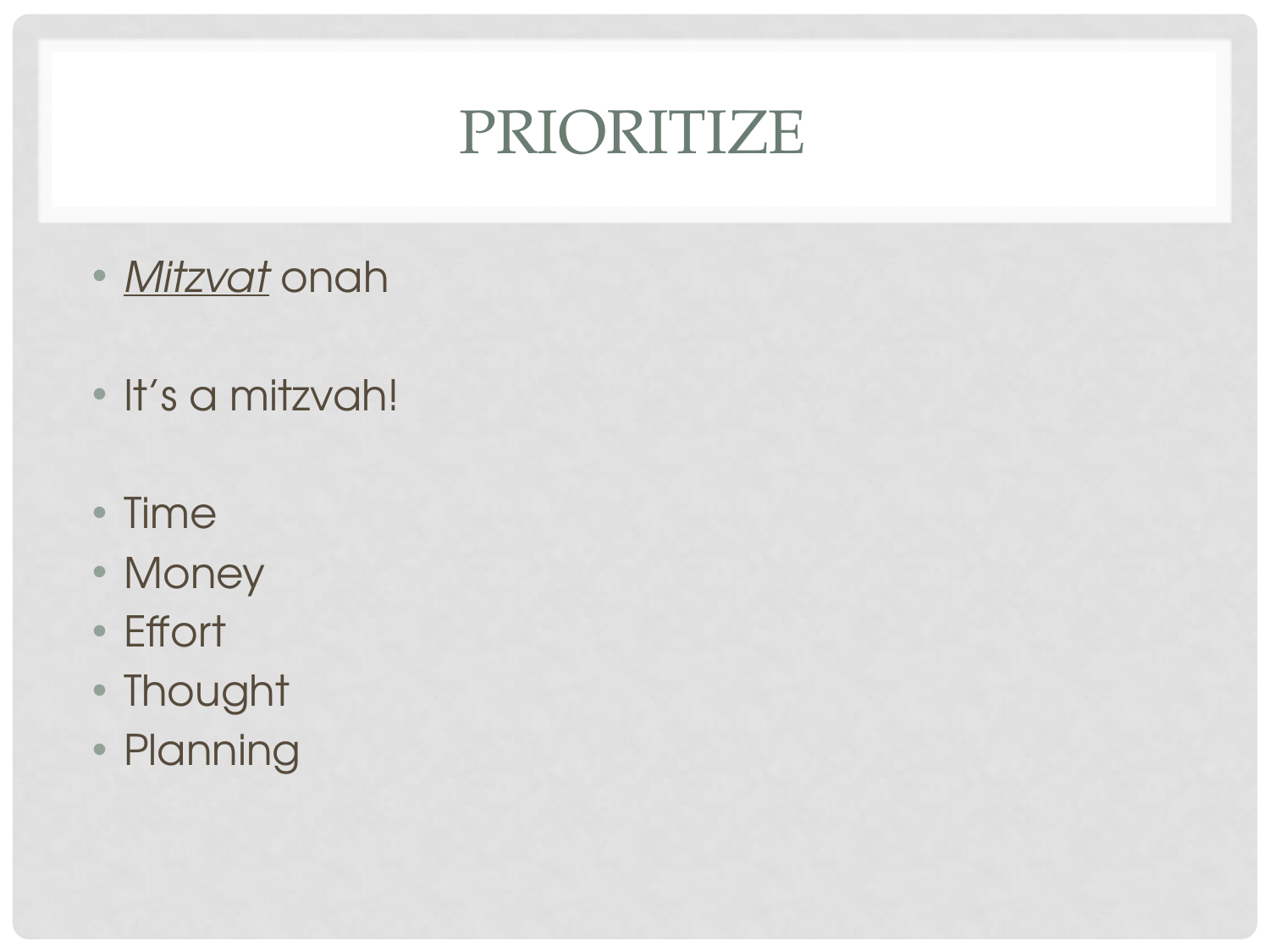

# Prioritize
Mitzvat onah

It’s a mitzvah!

Time
Money
Effort
Thought
Planning